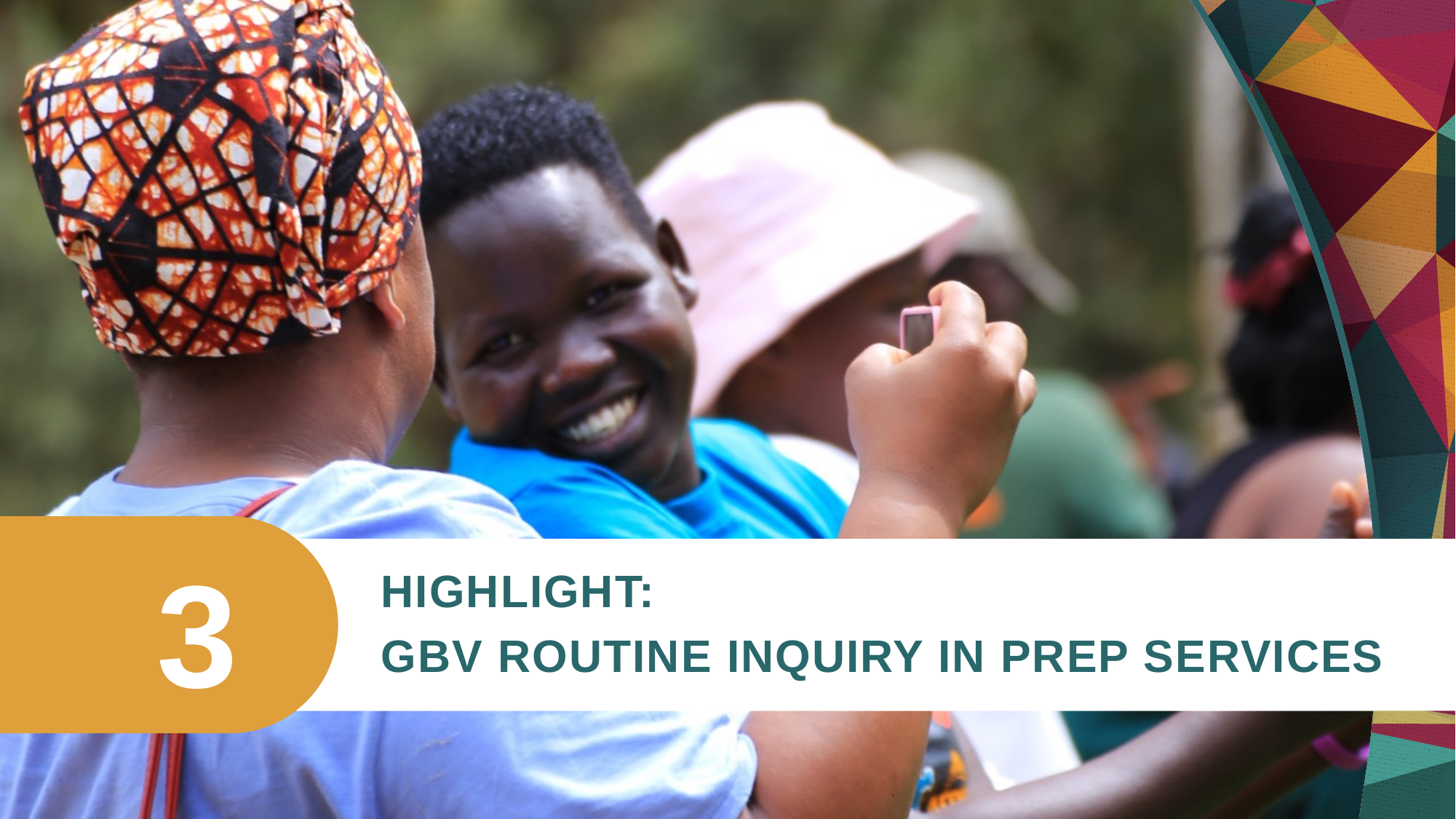

Highlight:
GBV routine inquiry in prep services
3